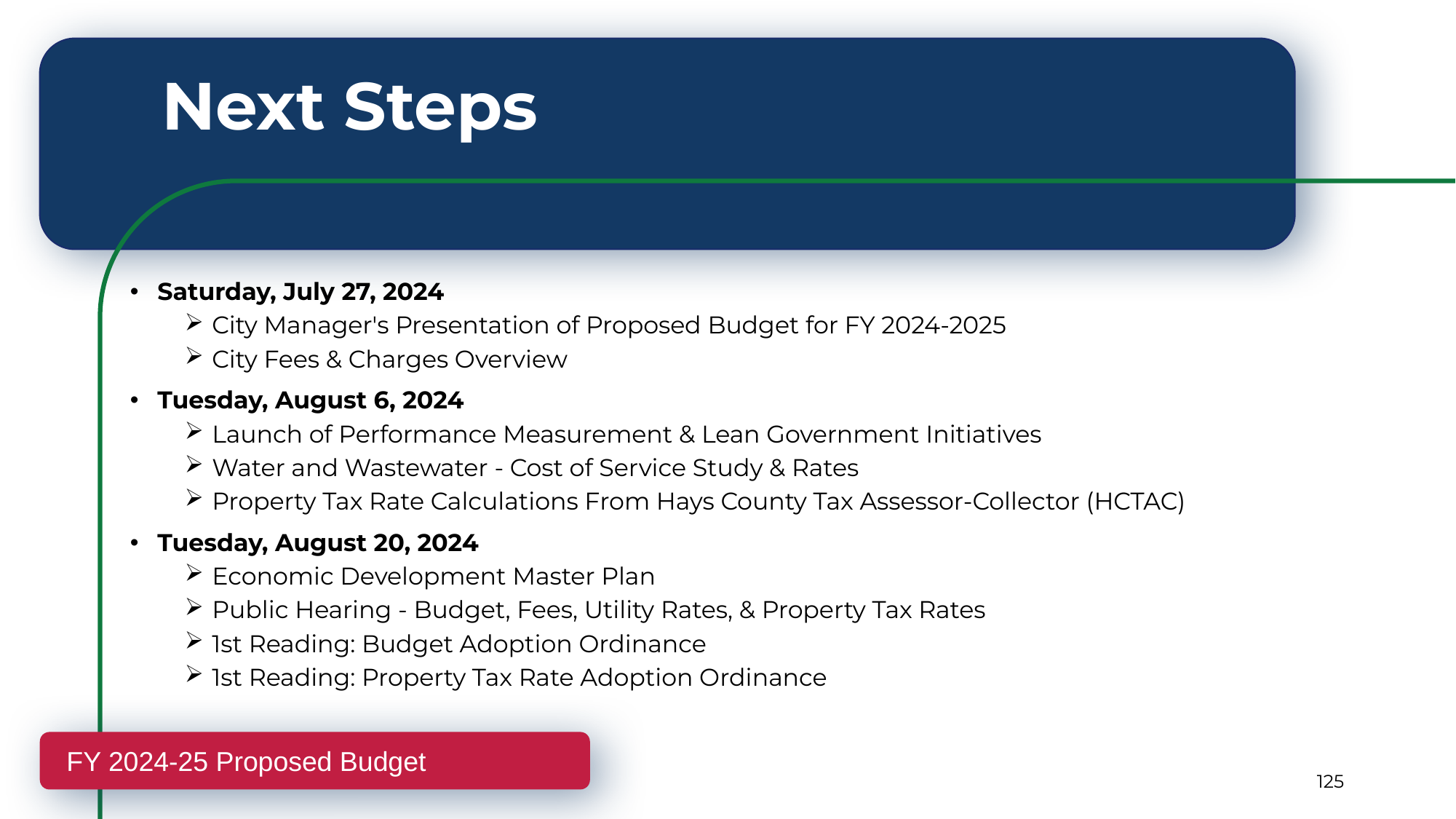

# Next Steps

Saturday, July 27, 2024
City Manager's Presentation of Proposed Budget for FY 2024-2025
City Fees & Charges Overview
Tuesday, August 6, 2024
Launch of Performance Measurement & Lean Government Initiatives
Water and Wastewater - Cost of Service Study & Rates
Property Tax Rate Calculations From Hays County Tax Assessor-Collector (HCTAC)
Tuesday, August 20, 2024
Economic Development Master Plan
Public Hearing - Budget, Fees, Utility Rates, & Property Tax Rates
1st Reading: Budget Adoption Ordinance
1st Reading: Property Tax Rate Adoption Ordinance

FY 2024-25 Proposed Budget

125